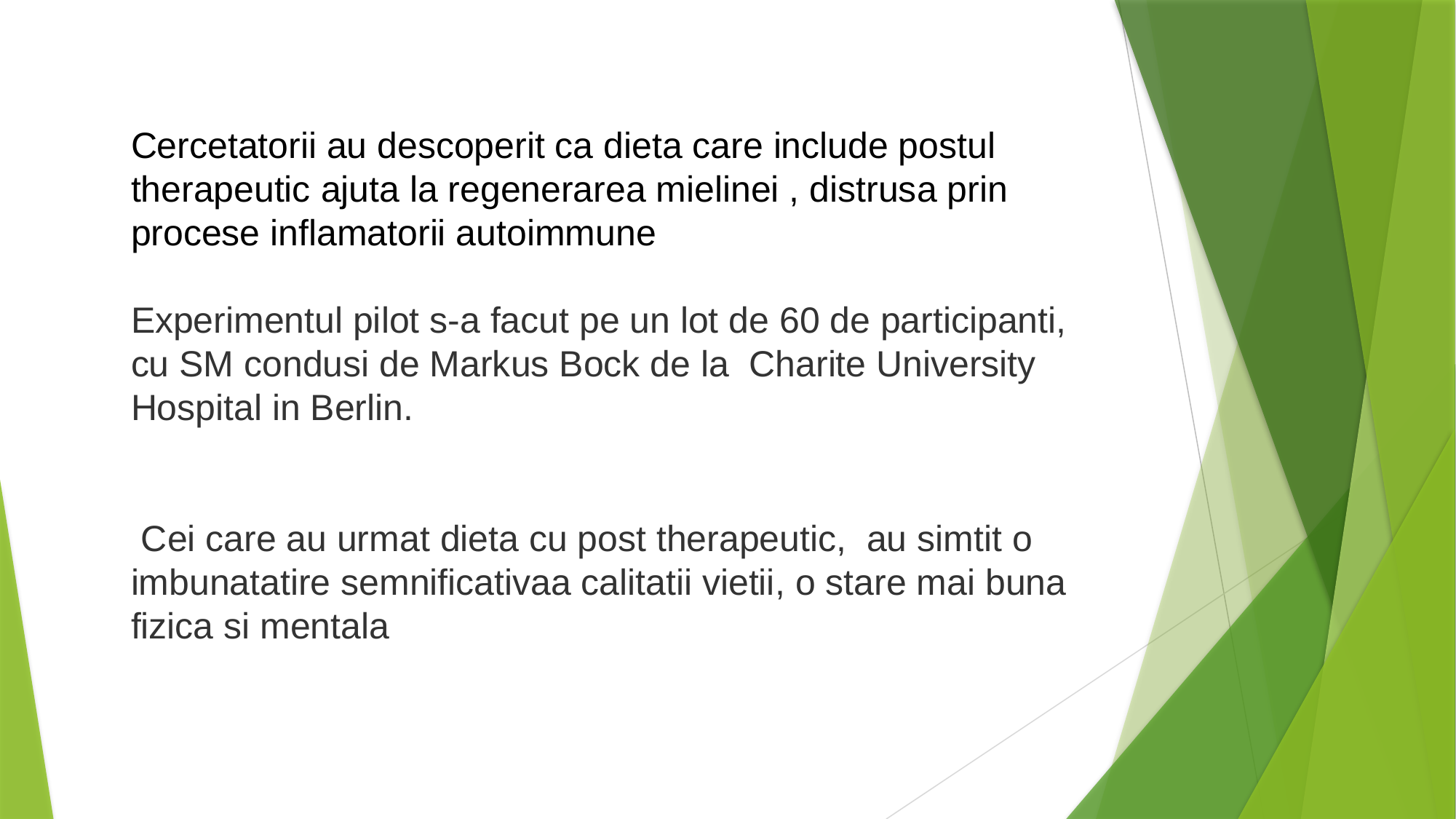

Cercetatorii au descoperit ca dieta care include postul therapeutic ajuta la regenerarea mielinei , distrusa prin procese inflamatorii autoimmune

Experimentul pilot s-a facut pe un lot de 60 de participanti, cu SM condusi de Markus Bock de la  Charite University Hospital in Berlin.

 Cei care au urmat dieta cu post therapeutic,  au simtit o imbunatatire semnificativaa calitatii vietii, o stare mai buna fizica si mentala